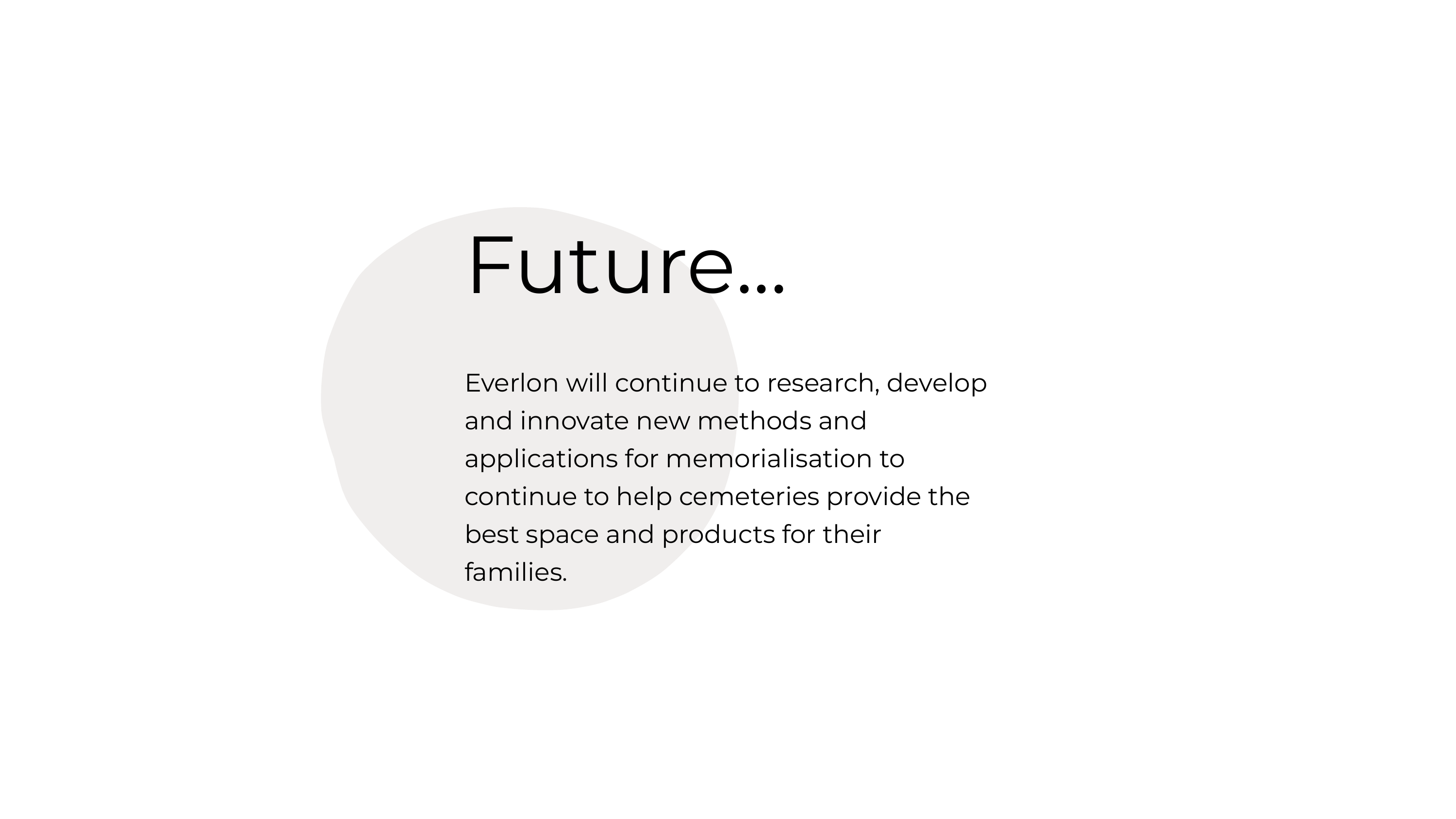

Future...
Everlon will continue to research, develop and innovate new methods and applications for memorialisation to continue to help cemeteries provide the best space and products for their families.